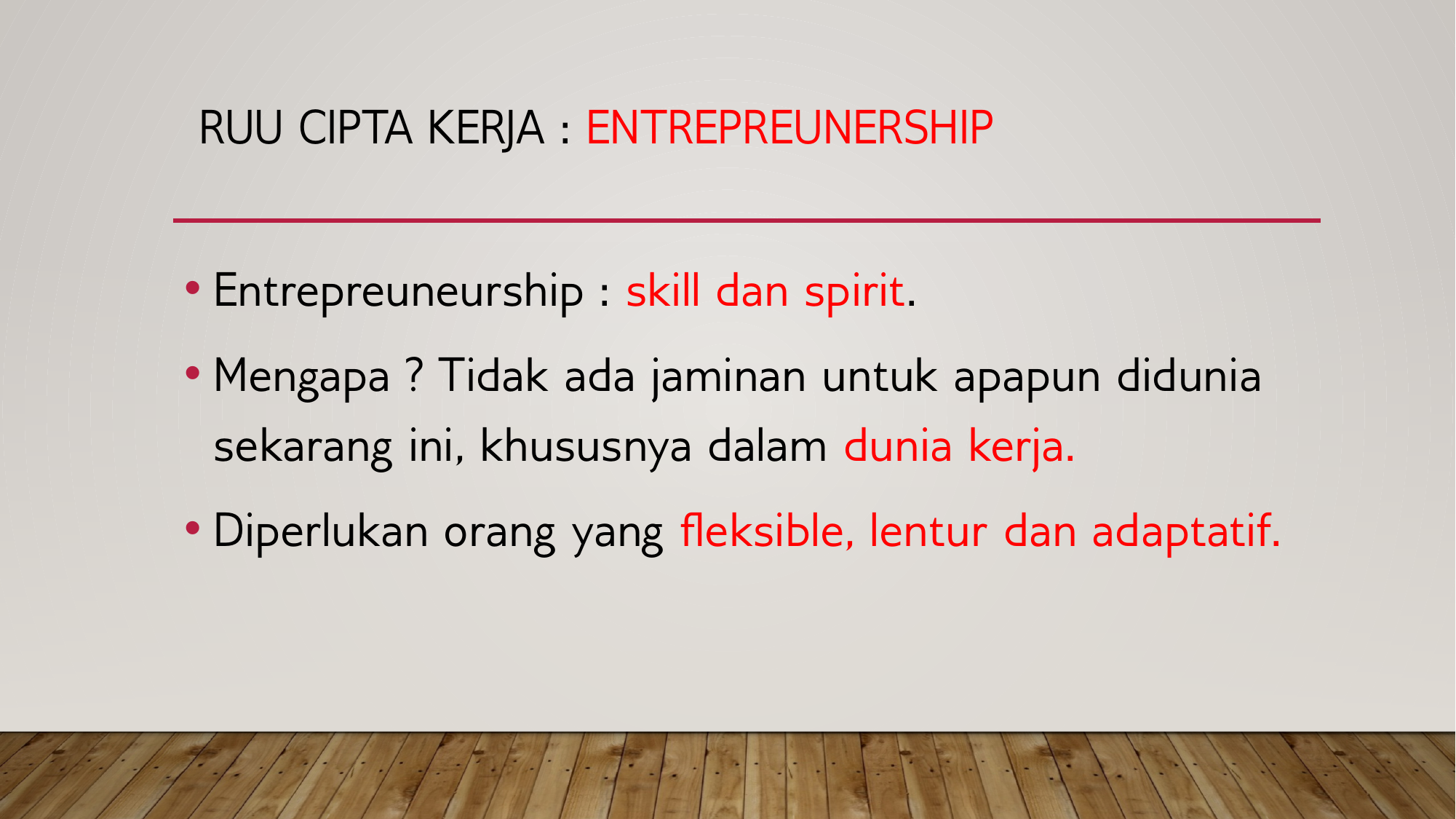

# RUU CIPTA KERJA : ENTREPREUNERSHIP
Entrepreuneurship : skill dan spirit.
Mengapa ? Tidak ada jaminan untuk apapun didunia sekarang ini, khususnya dalam dunia kerja.
Diperlukan orang yang fleksible, lentur dan adaptatif.